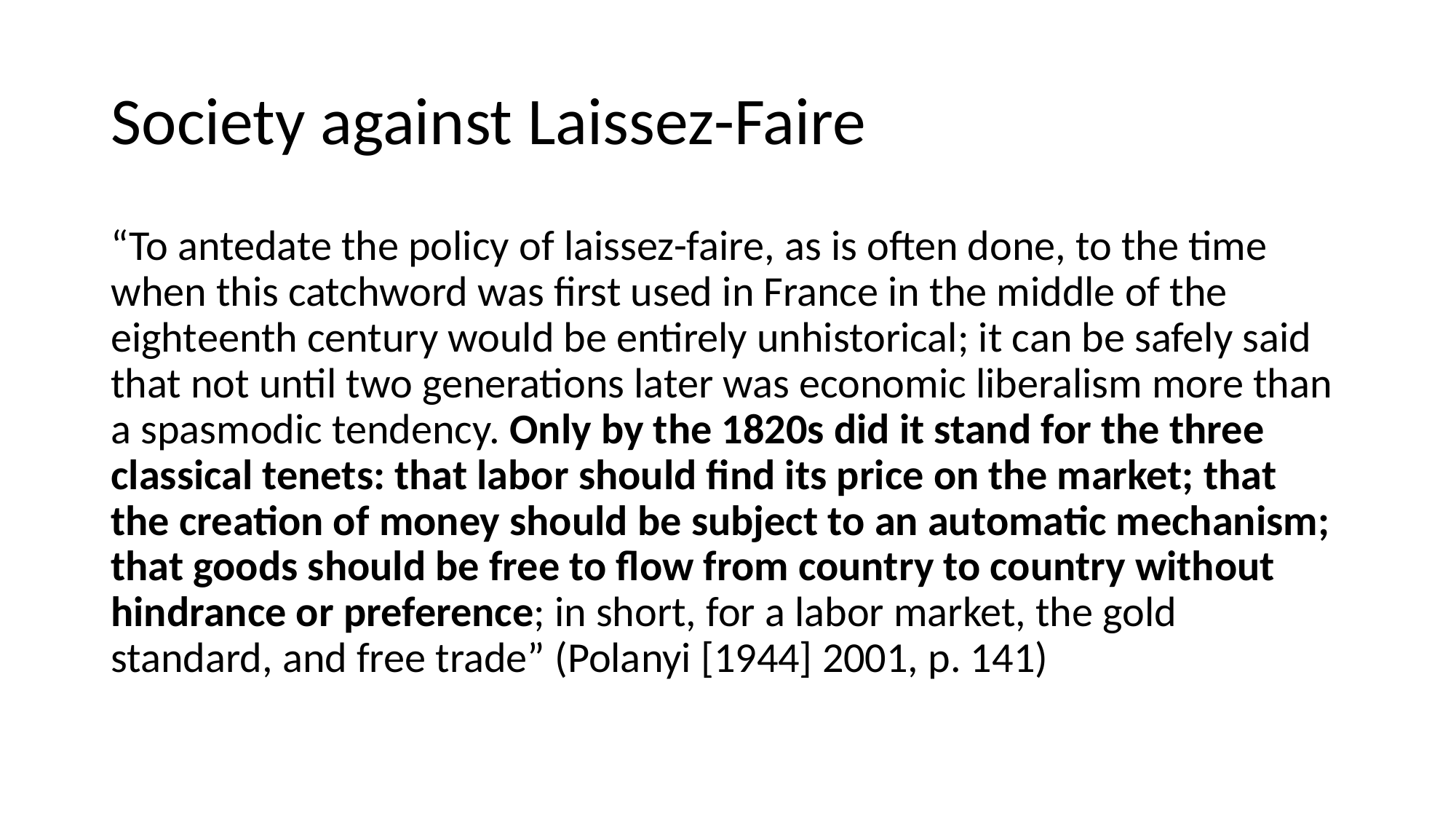

# Society against Laissez-Faire
“To antedate the policy of laissez-faire, as is often done, to the time when this catchword was first used in France in the middle of the eighteenth century would be entirely unhistorical; it can be safely said that not until two generations later was economic liberalism more than a spasmodic tendency. Only by the 1820s did it stand for the three classical tenets: that labor should find its price on the market; that the creation of money should be subject to an automatic mechanism; that goods should be free to flow from country to country without hindrance or preference; in short, for a labor market, the gold standard, and free trade” (Polanyi [1944] 2001, p. 141)